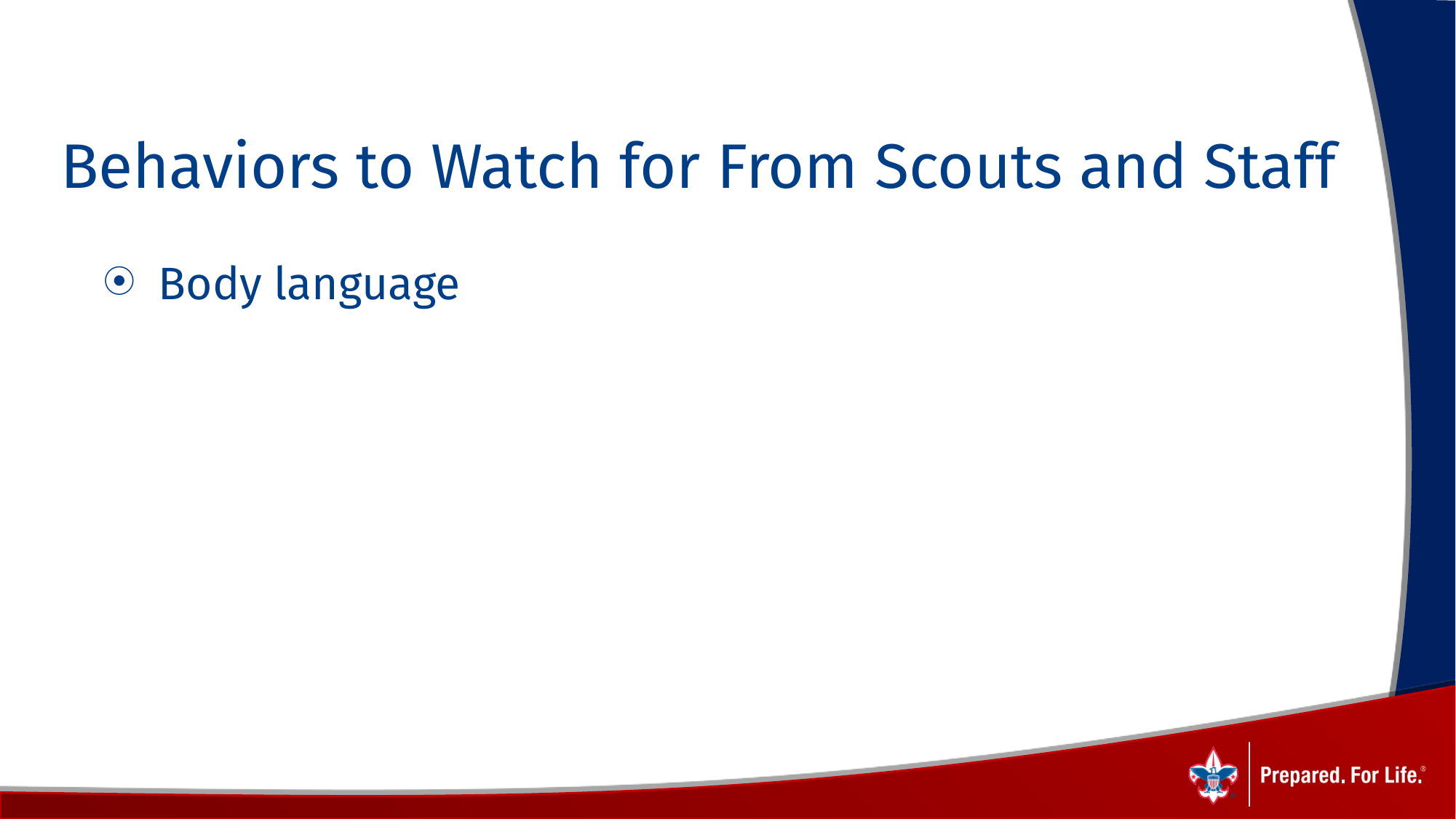

# Behaviors to Watch for From Scouts and Staff
Body language